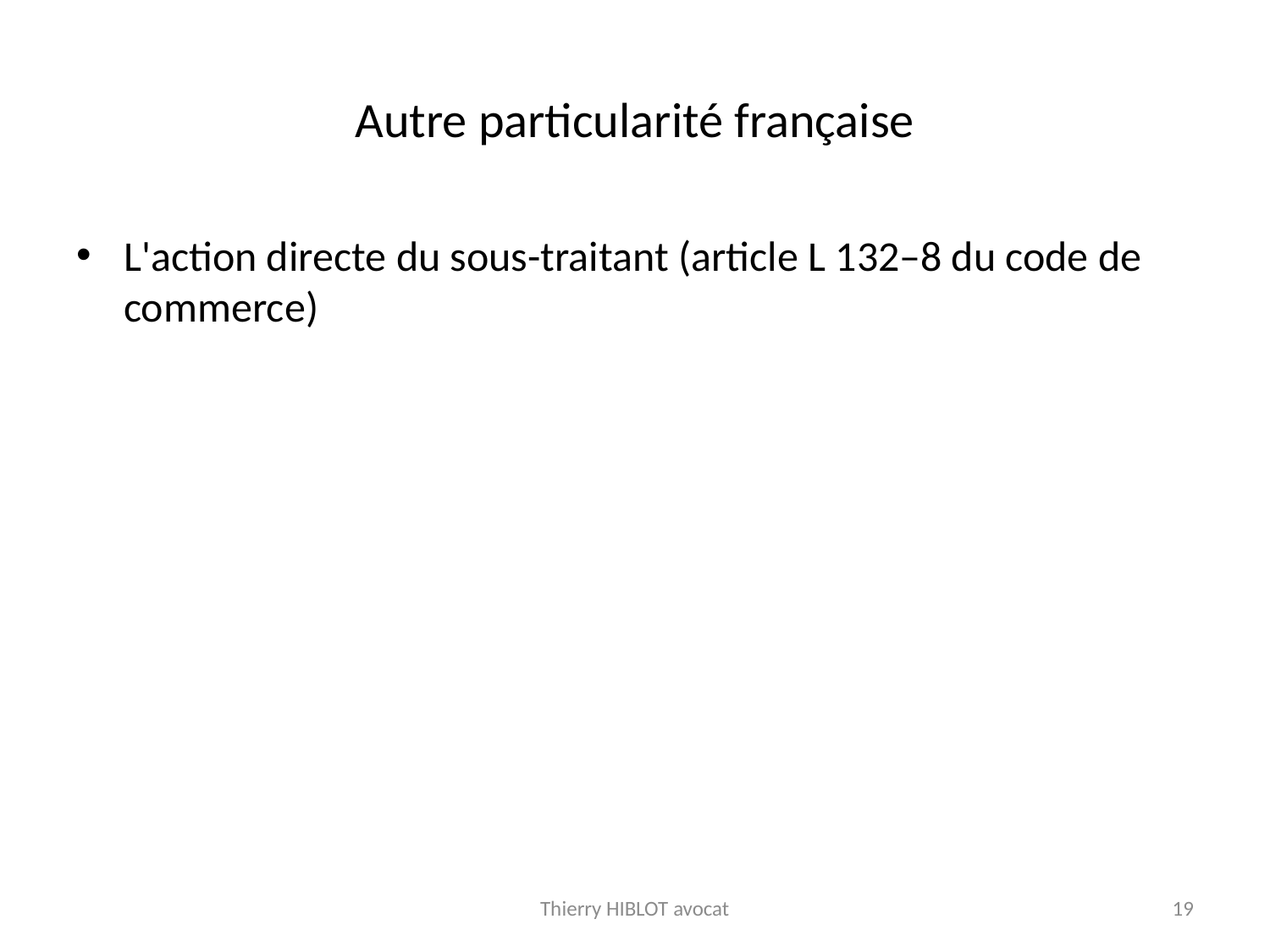

# Autre particularité française
L'action directe du sous-traitant (article L 132–8 du code de commerce)
Thierry HIBLOT avocat
19